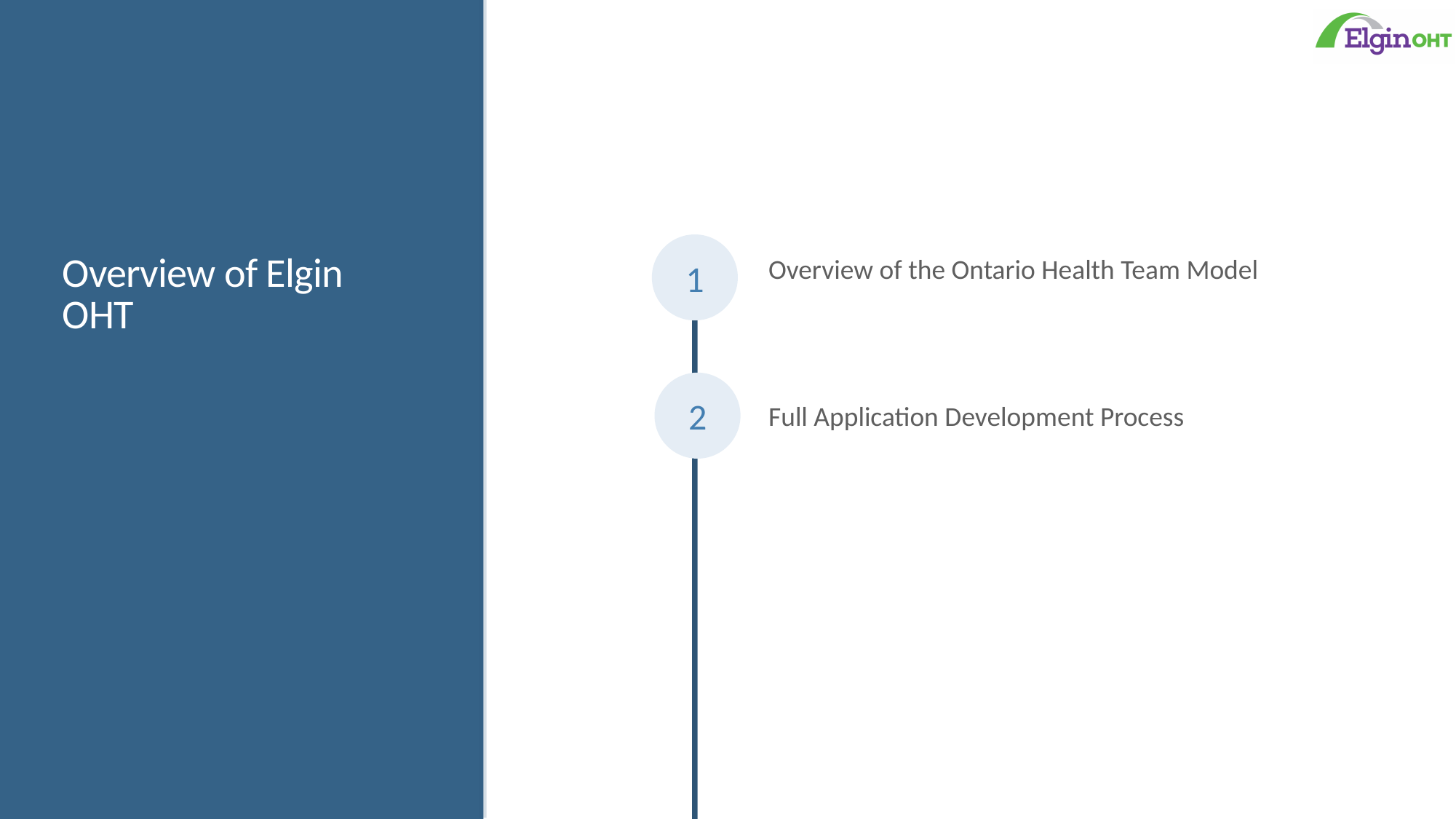

# Overview of Elgin OHT
1
Overview of the Ontario Health Team Model

2
Full Application Development Process